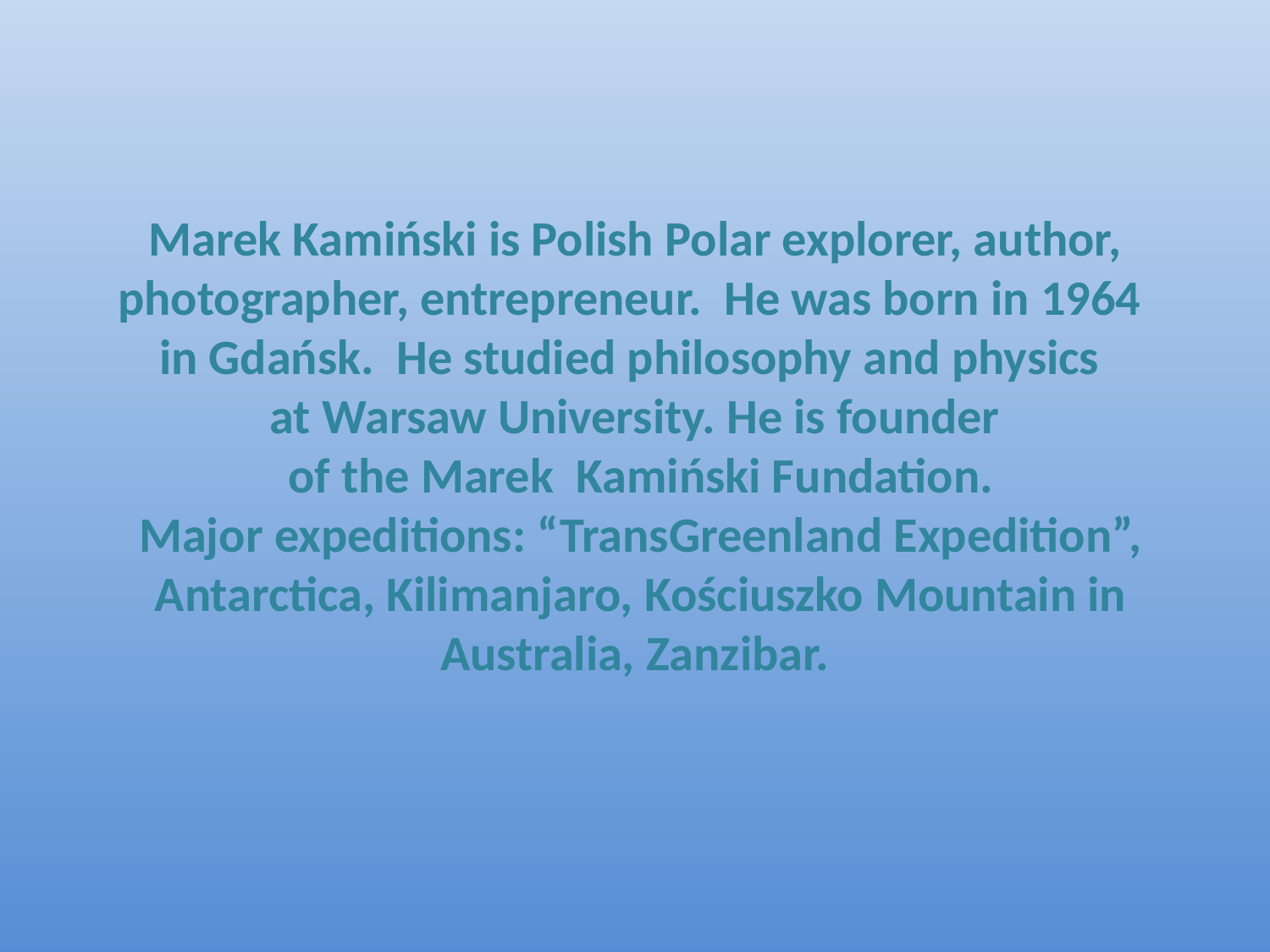

Marek Kamiński is Polish Polar explorer, author, photographer, entrepreneur.  He was born in 1964
in Gdańsk.  He studied philosophy and physics
at Warsaw University. He is founder
 of the Marek  Kamiński Fundation.
 Major expeditions: “TransGreenland Expedition”,  Antarctica, Kilimanjaro, Kościuszko Mountain in Australia, Zanzibar.